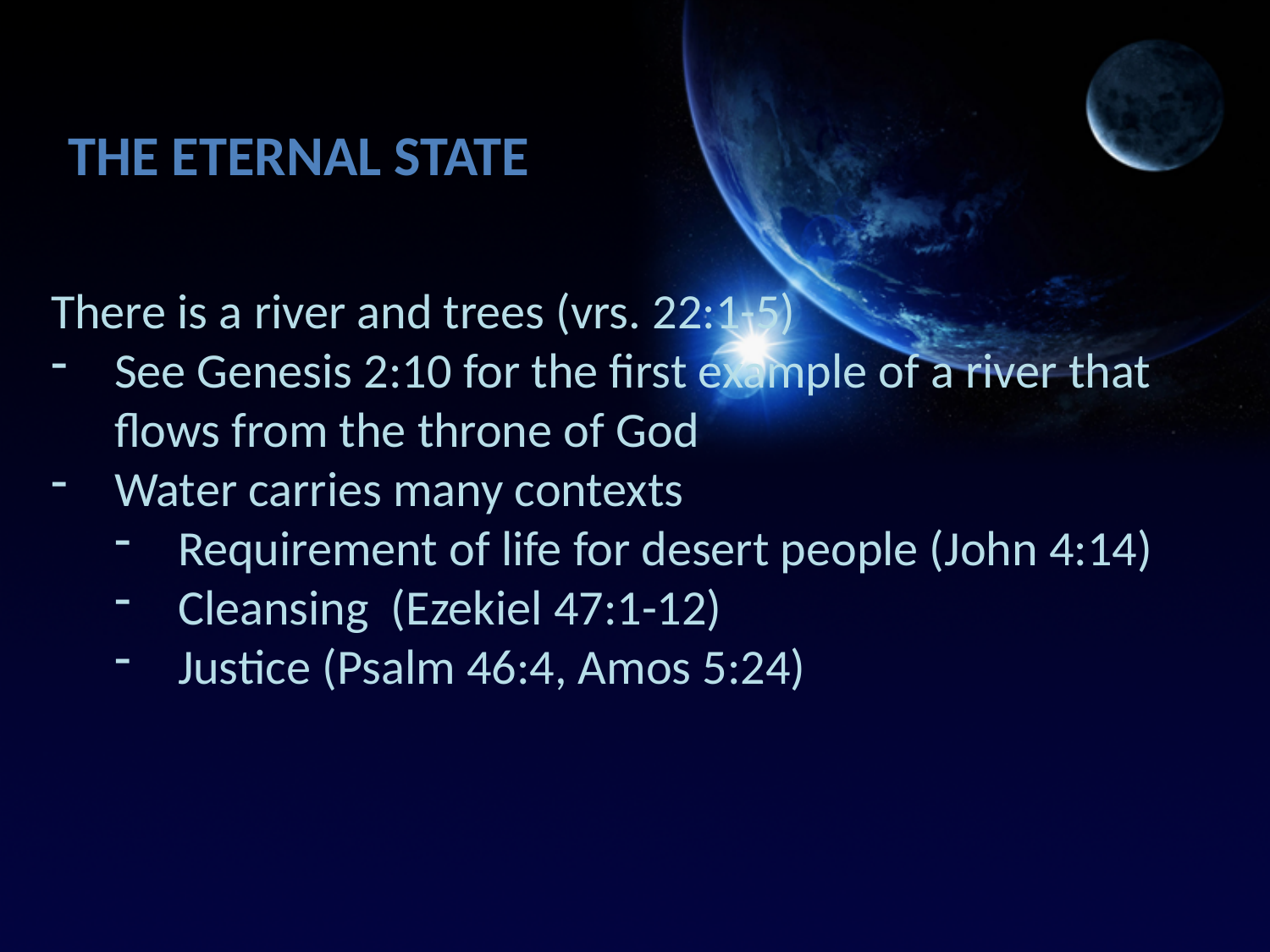

The Eternal State
There is a river and trees (vrs. 22:1-5)
See Genesis 2:10 for the first example of a river that flows from the throne of God
Water carries many contexts
Requirement of life for desert people (John 4:14)
Cleansing  (Ezekiel 47:1-12)
Justice (Psalm 46:4, Amos 5:24)